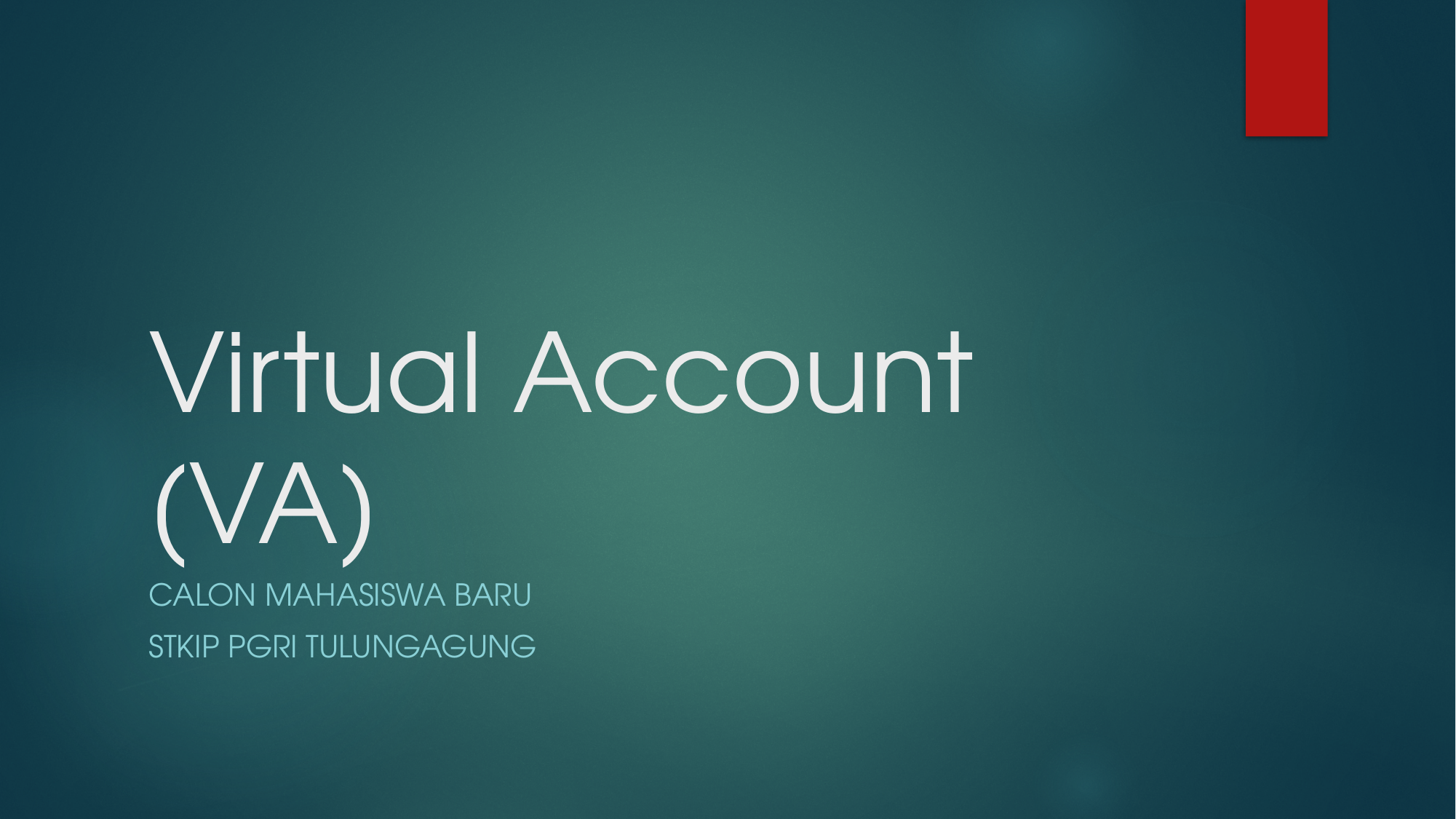

# Virtual Account (VA)
Calon Mahasiswa Baru
STKIP PGRI Tulungagung